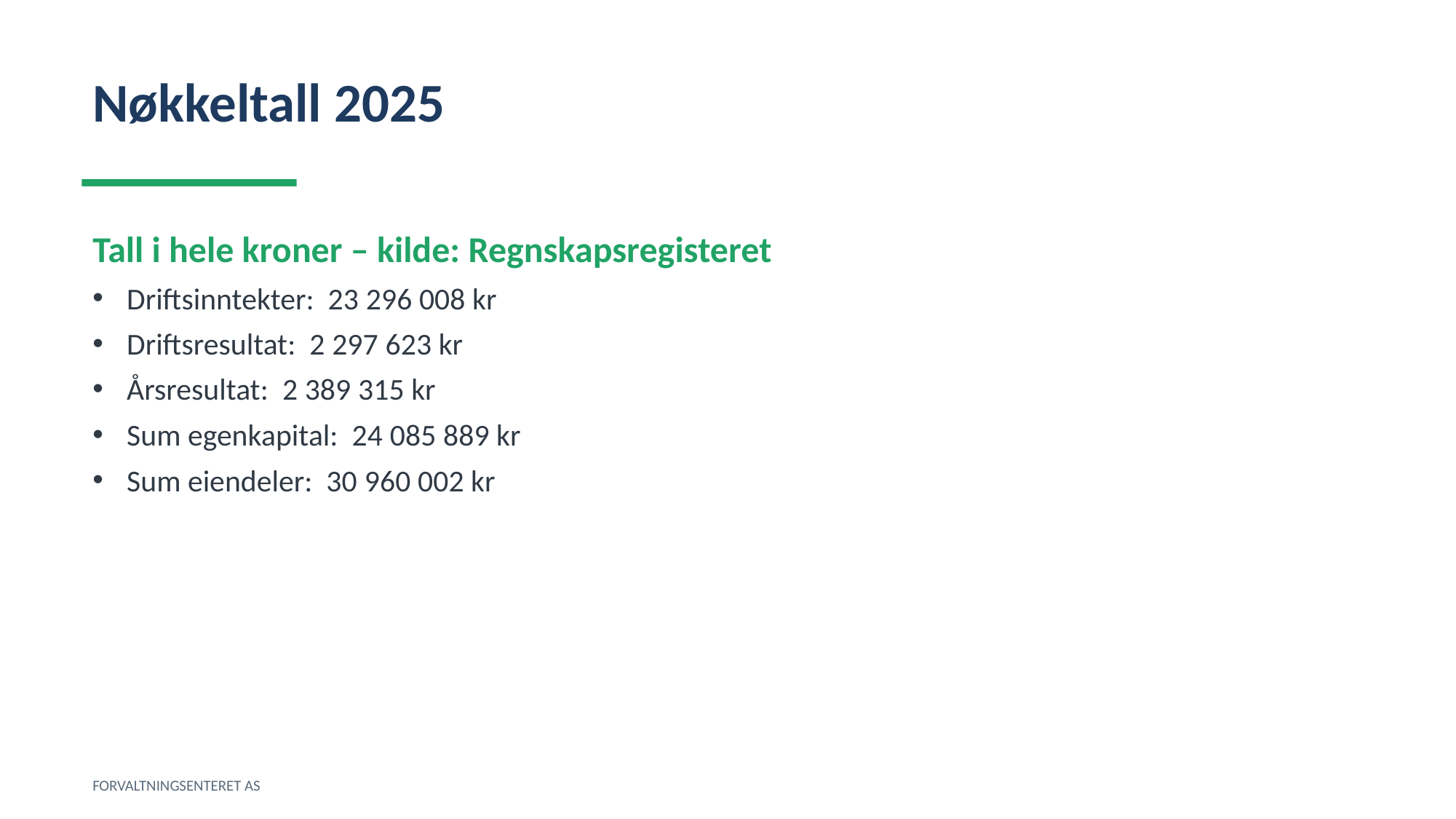

Nøkkeltall 2025

Tall i hele kroner – kilde: Regnskapsregisteret
Driftsinntekter:  23 296 008 kr
Driftsresultat:  2 297 623 kr
Årsresultat:  2 389 315 kr
Sum egenkapital:  24 085 889 kr
Sum eiendeler:  30 960 002 kr
FORVALTNINGSENTERET AS